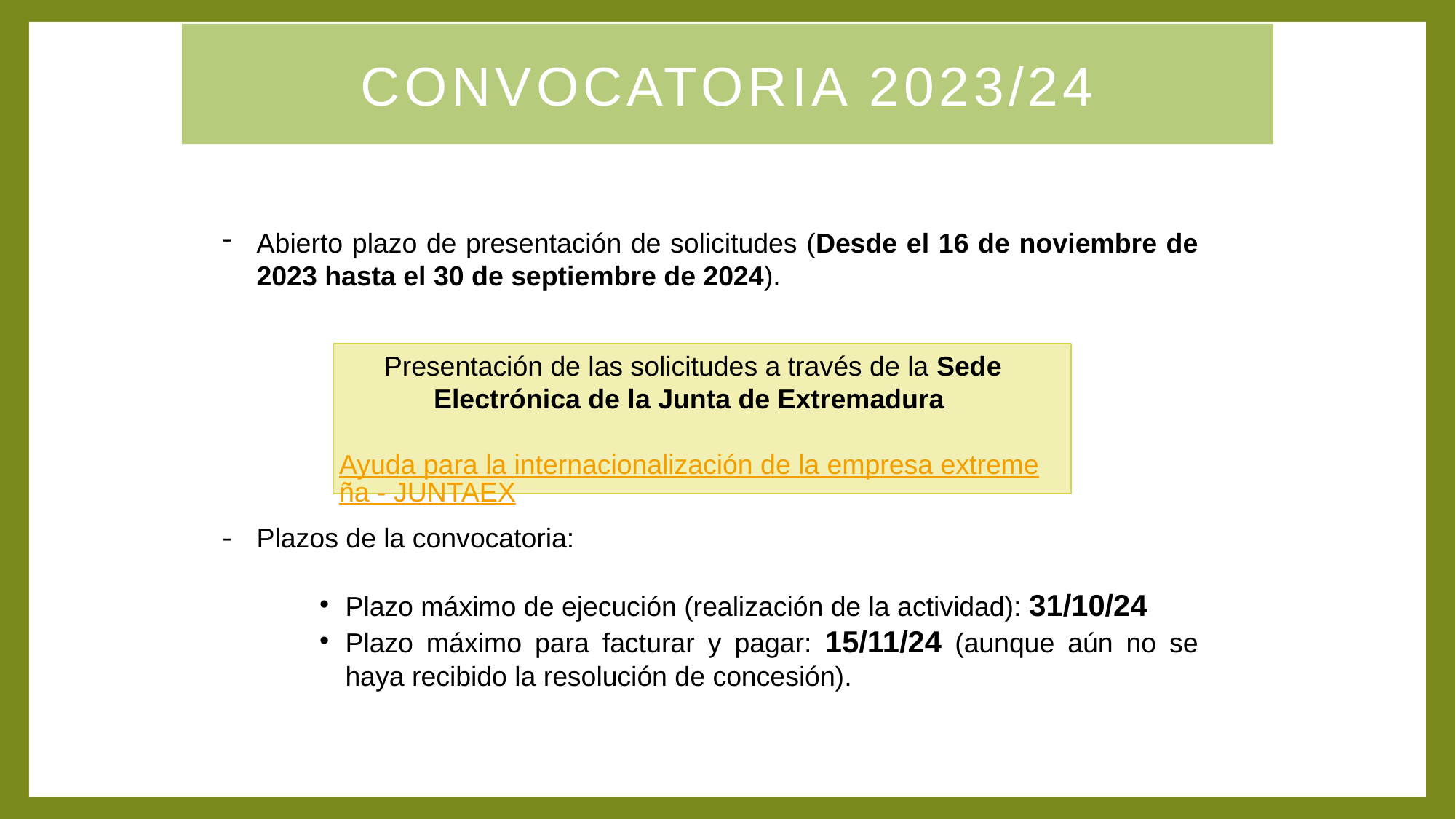

CONVOCATORIA 2023/24
Abierto plazo de presentación de solicitudes (Desde el 16 de noviembre de 2023 hasta el 30 de septiembre de 2024).

Plazos de la convocatoria:

Plazo máximo de ejecución (realización de la actividad): 31/10/24
Plazo máximo para facturar y pagar: 15/11/24 (aunque aún no se haya recibido la resolución de concesión).

Presentación de las solicitudes a través de la Sede Electrónica de la Junta de Extremadura
 Ayuda para la internacionalización de la empresa extremeña - JUNTAEX